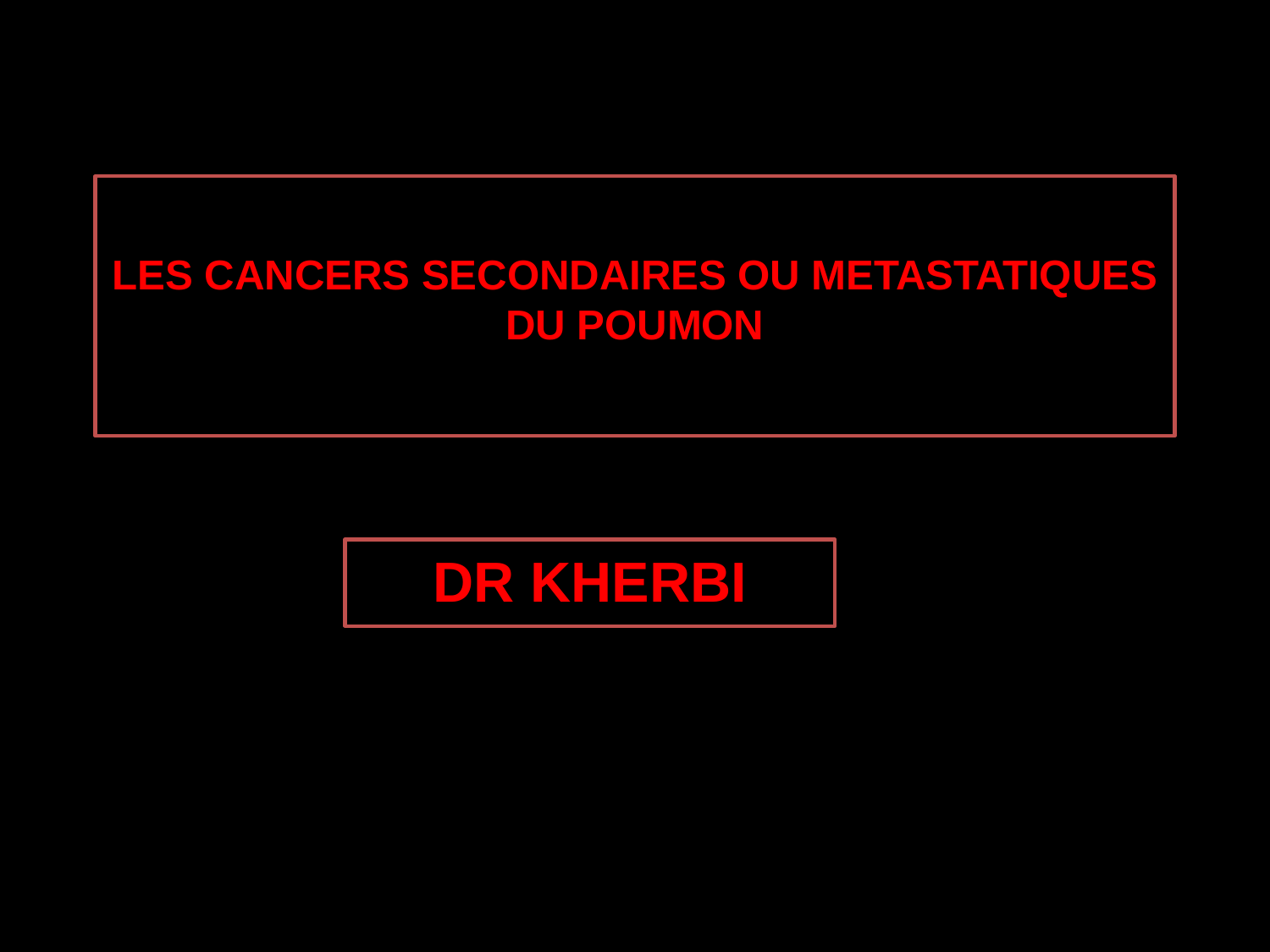

# LES CANCERS SECONDAIRES OU METASTATIQUES DU POUMON
DR KHERBI